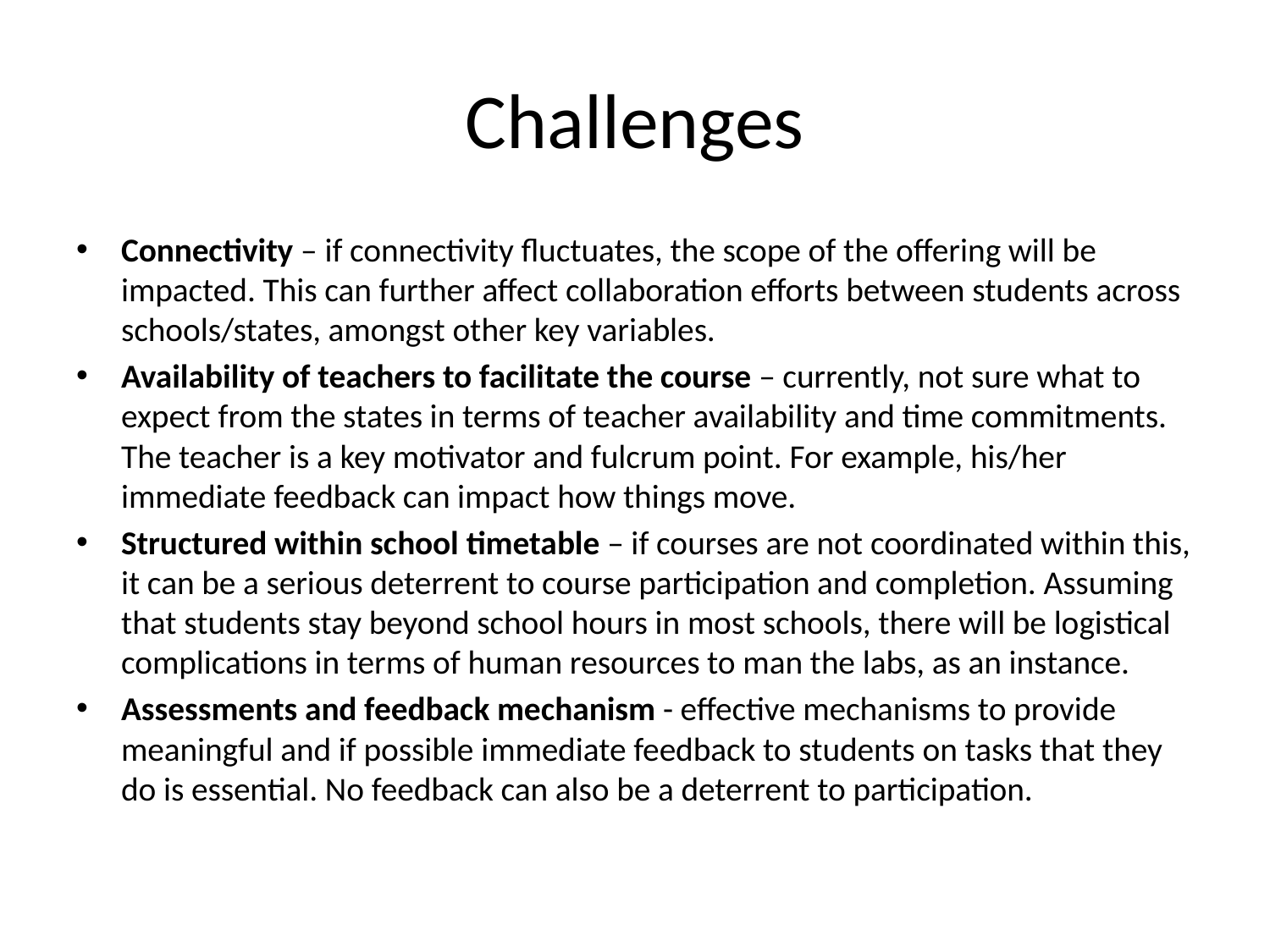

# Challenges
Connectivity – if connectivity fluctuates, the scope of the offering will be impacted. This can further affect collaboration efforts between students across schools/states, amongst other key variables.
Availability of teachers to facilitate the course – currently, not sure what to expect from the states in terms of teacher availability and time commitments. The teacher is a key motivator and fulcrum point. For example, his/her immediate feedback can impact how things move.
Structured within school timetable – if courses are not coordinated within this, it can be a serious deterrent to course participation and completion. Assuming that students stay beyond school hours in most schools, there will be logistical complications in terms of human resources to man the labs, as an instance.
Assessments and feedback mechanism - effective mechanisms to provide meaningful and if possible immediate feedback to students on tasks that they do is essential. No feedback can also be a deterrent to participation.